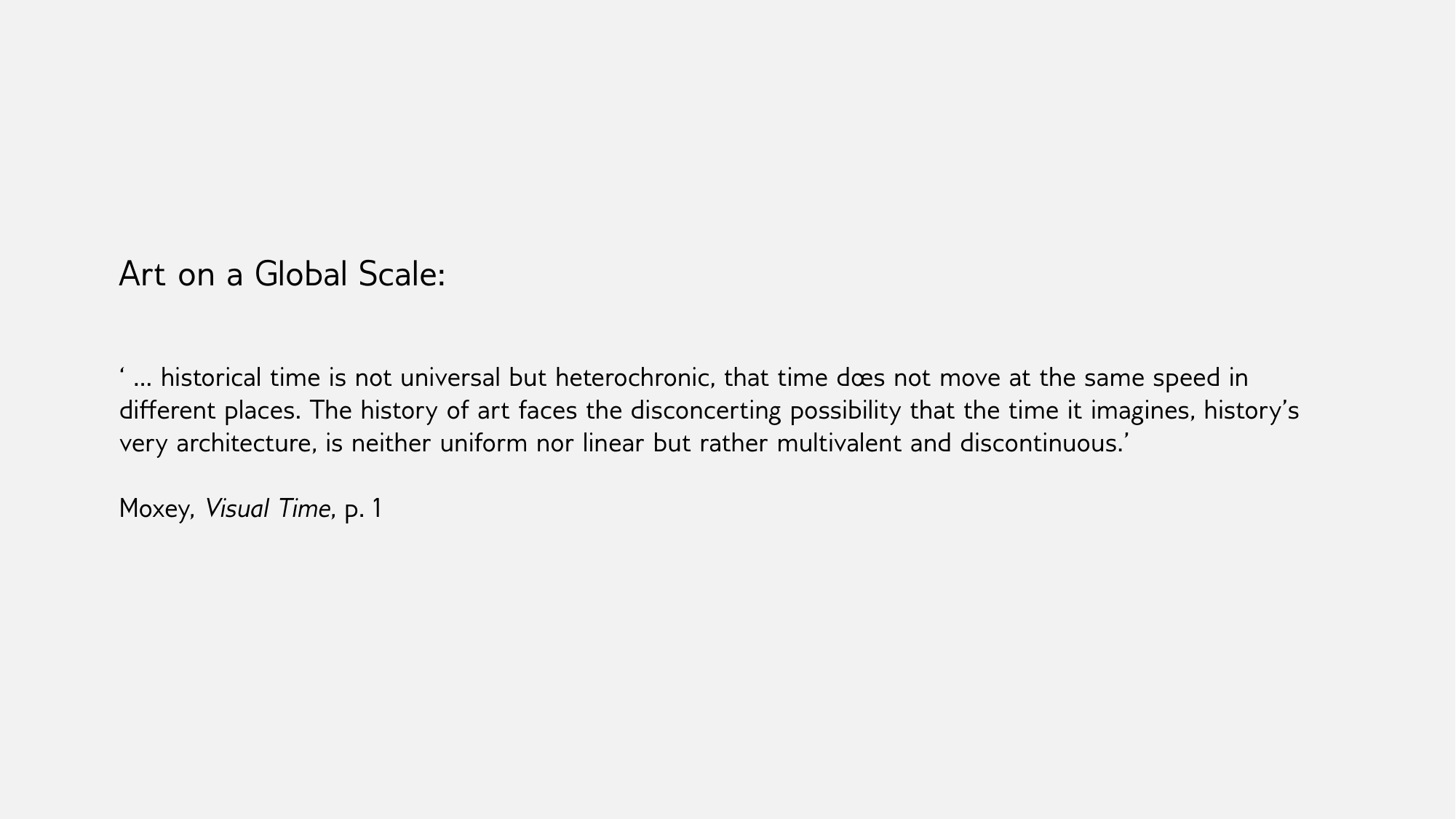

Art on a Global Scale:

‘ … historical time is not universal but heterochronic, that time does not move at the same speed in different places. The history of art faces the disconcerting possibility that the time it imagines, history’s very architecture, is neither uniform nor linear but rather multivalent and discontinuous.’

Moxey, Visual Time, p. 1